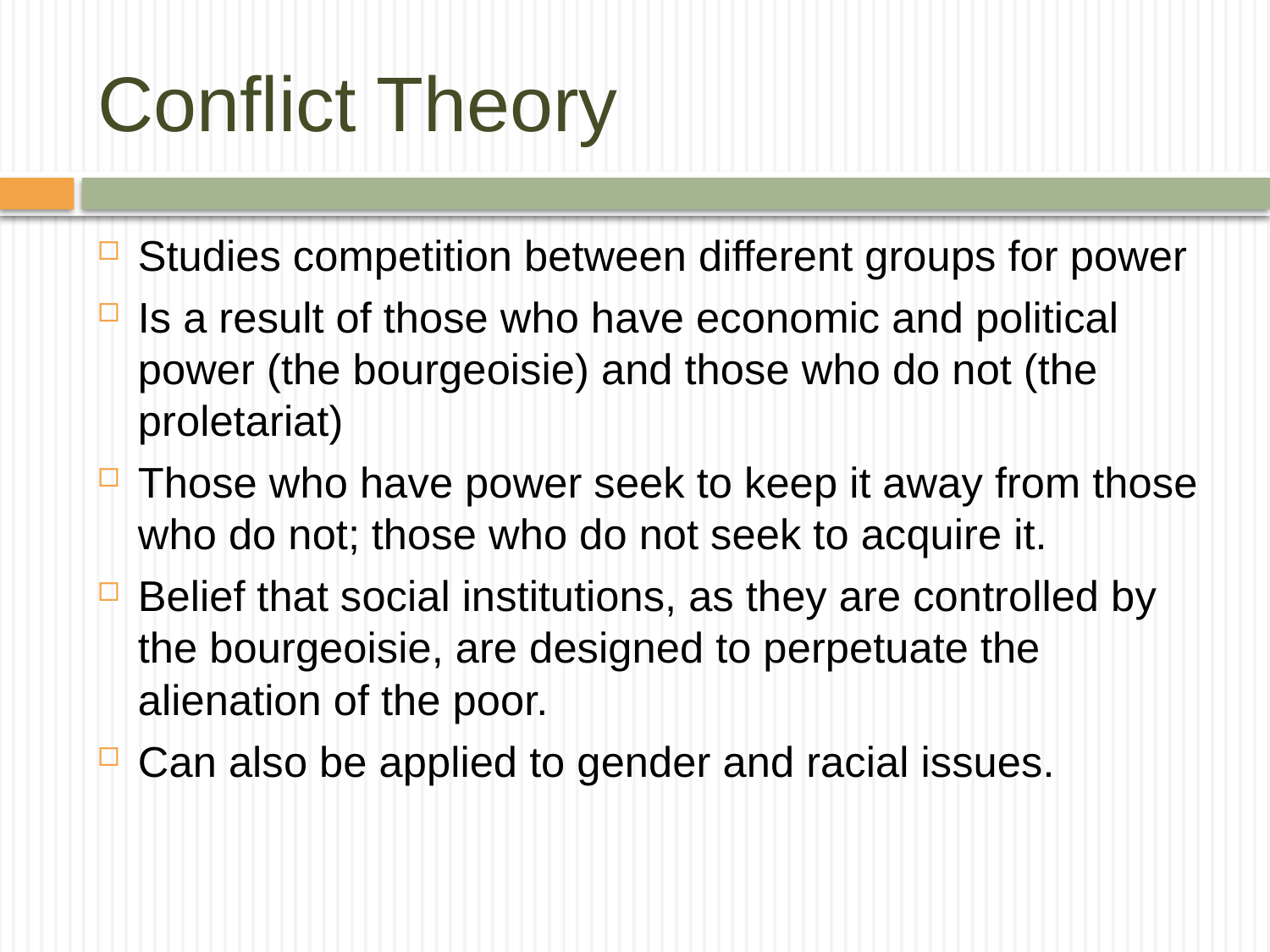

# Conflict Theory
Studies competition between different groups for power
Is a result of those who have economic and political power (the bourgeoisie) and those who do not (the proletariat)
Those who have power seek to keep it away from those who do not; those who do not seek to acquire it.
Belief that social institutions, as they are controlled by the bourgeoisie, are designed to perpetuate the alienation of the poor.
Can also be applied to gender and racial issues.